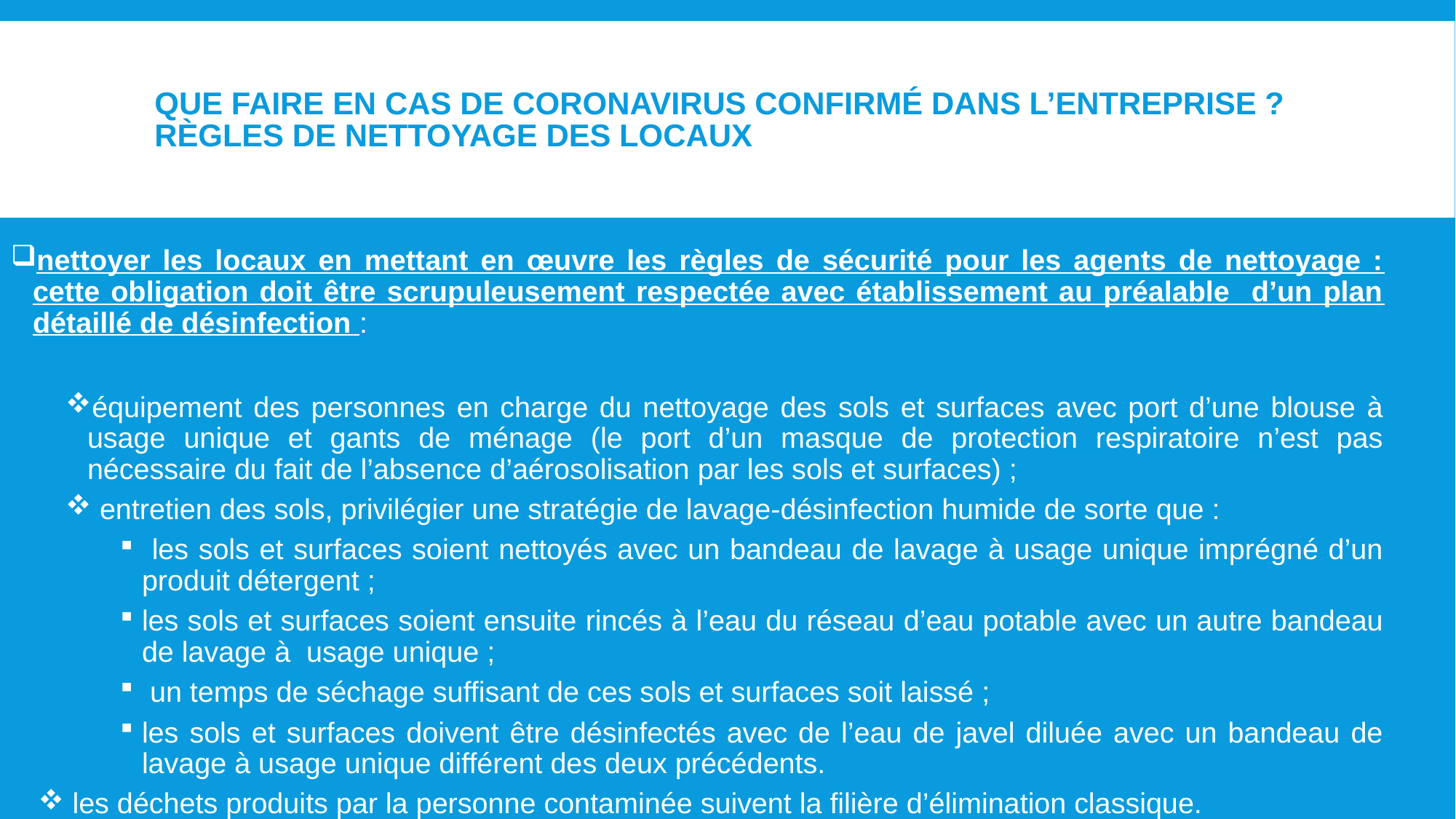

# Que faire en cas de Coronavirus confirmé dans l’entreprise ? Règles de nettoyage des locaux
nettoyer les locaux en mettant en œuvre les règles de sécurité pour les agents de nettoyage : cette obligation doit être scrupuleusement respectée avec établissement au préalable  d’un plan détaillé de désinfection :

équipement des personnes en charge du nettoyage des sols et surfaces avec port d’une blouse à usage unique et gants de ménage (le port d’un masque de protection respiratoire n’est pas nécessaire du fait de l’absence d’aérosolisation par les sols et surfaces) ;
 entretien des sols, privilégier une stratégie de lavage-désinfection humide de sorte que :
 les sols et surfaces soient nettoyés avec un bandeau de lavage à usage unique imprégné d’un produit détergent ;
les sols et surfaces soient ensuite rincés à l’eau du réseau d’eau potable avec un autre bandeau de lavage à  usage unique ;
 un temps de séchage suffisant de ces sols et surfaces soit laissé ;
les sols et surfaces doivent être désinfectés avec de l’eau de javel diluée avec un bandeau de lavage à usage unique différent des deux précédents.
 les déchets produits par la personne contaminée suivent la filière d’élimination classique.